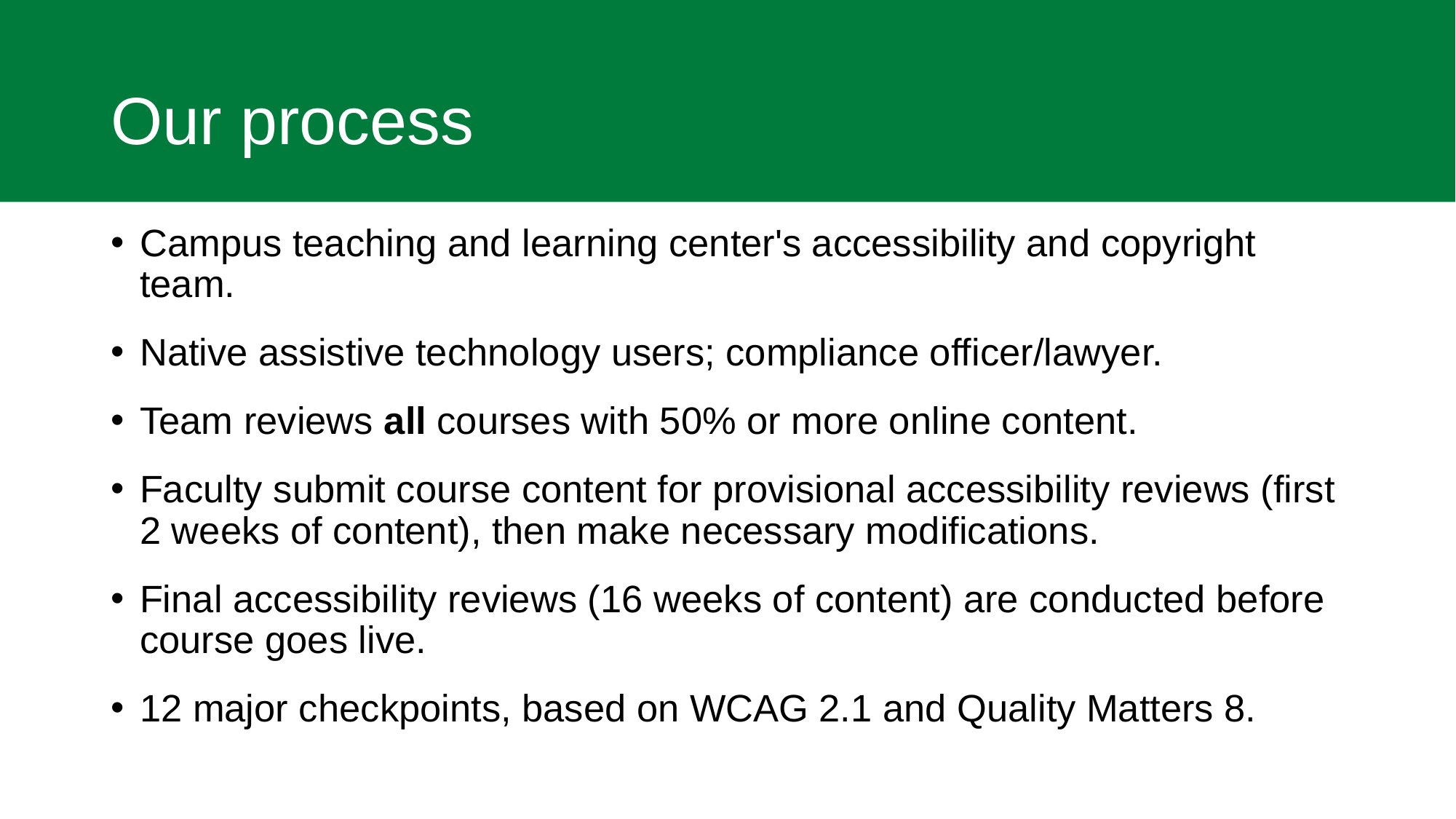

# Our process
Campus teaching and learning center's accessibility and copyright team.
Native assistive technology users; compliance officer/lawyer.
Team reviews all courses with 50% or more online content.
Faculty submit course content for provisional accessibility reviews (first 2 weeks of content), then make necessary modifications.
Final accessibility reviews (16 weeks of content) are conducted before course goes live.
12 major checkpoints, based on WCAG 2.1 and Quality Matters 8.